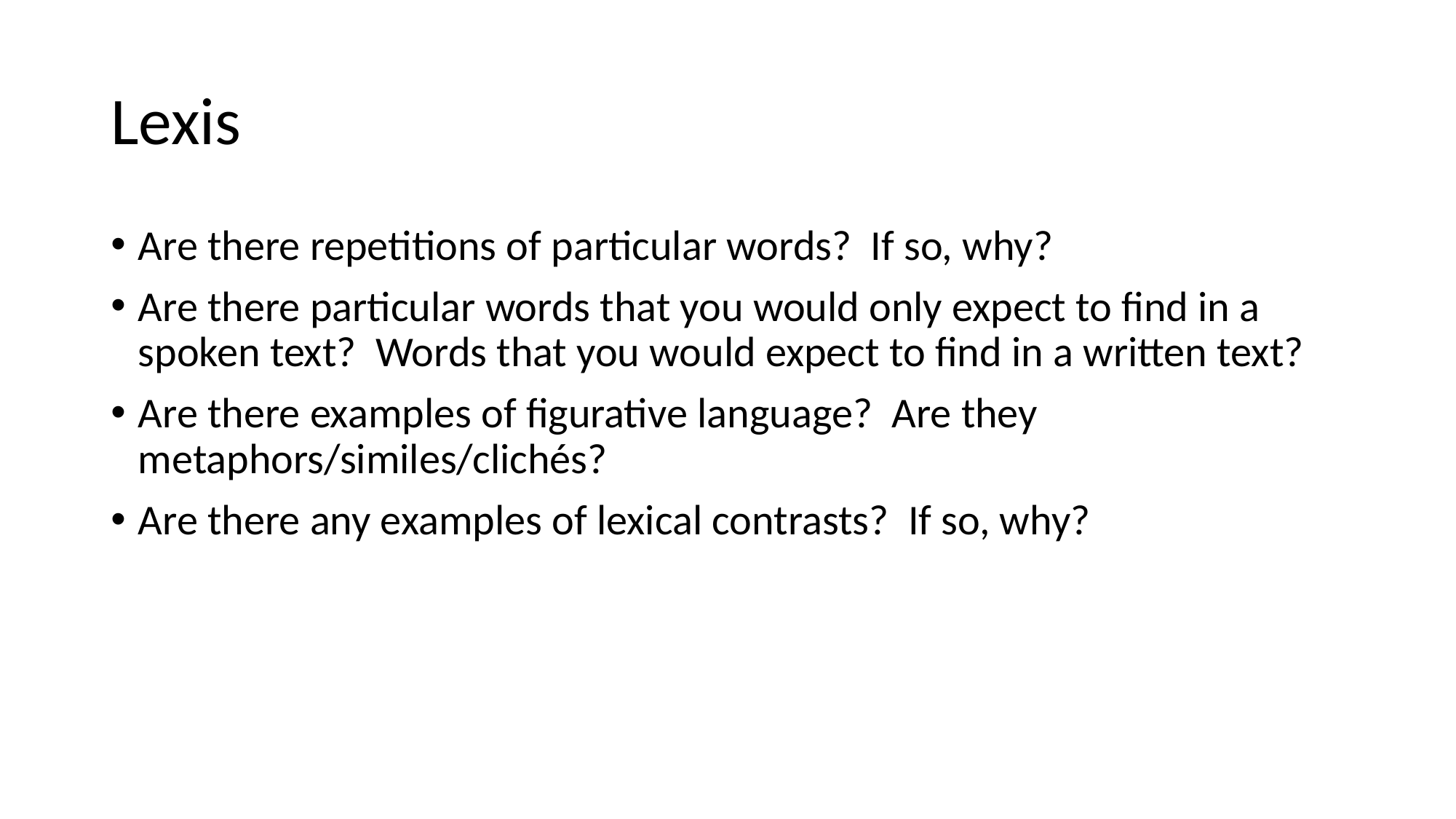

# Lexis
Are there repetitions of particular words?  If so, why?
Are there particular words that you would only expect to find in a spoken text?  Words that you would expect to find in a written text?
Are there examples of figurative language?  Are they metaphors/similes/clichés?
Are there any examples of lexical contrasts?  If so, why?